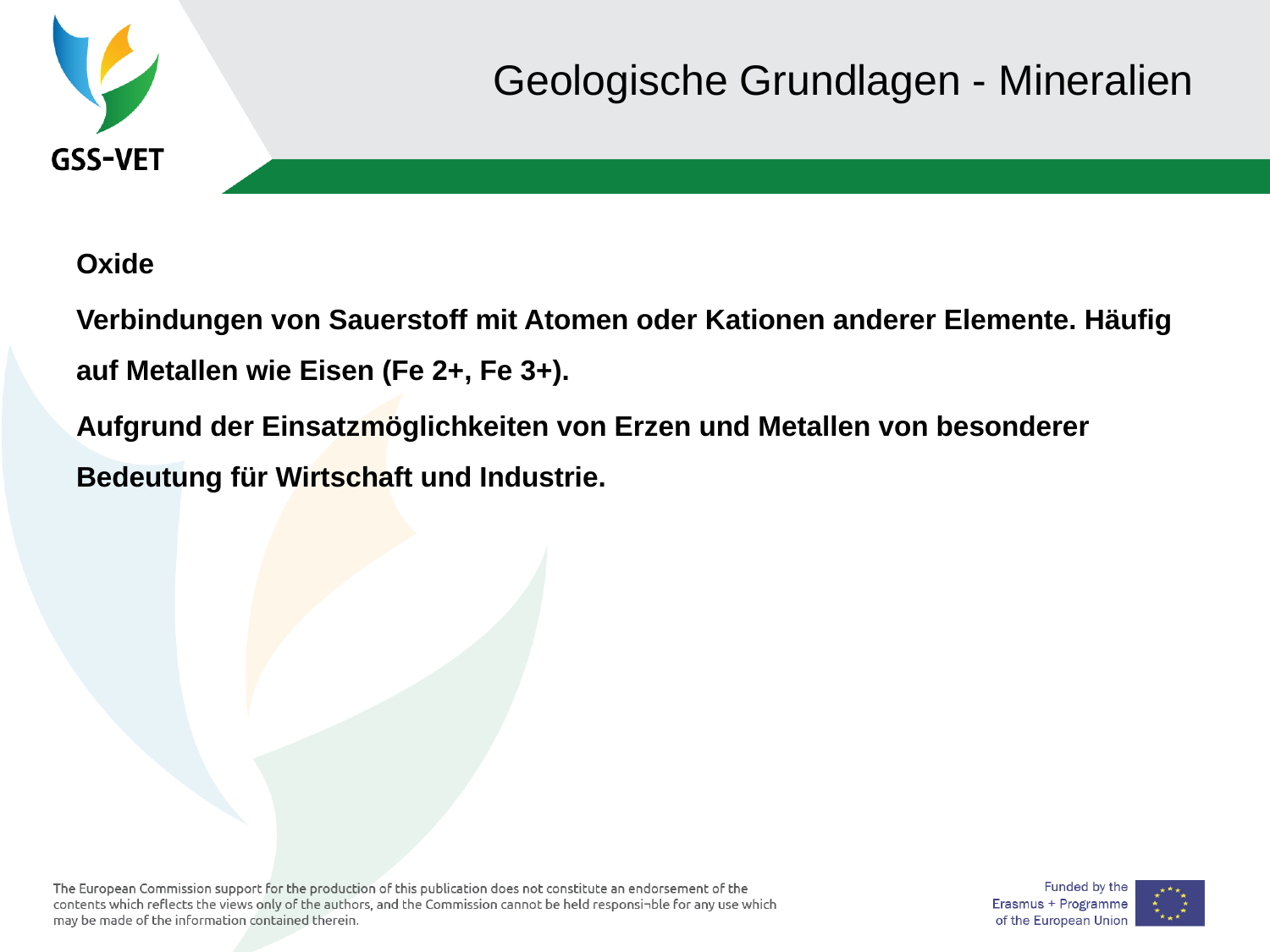

# Geologische Grundlagen - Mineralien
Oxide
Verbindungen von Sauerstoff mit Atomen oder Kationen anderer Elemente. Häufig auf Metallen wie Eisen (Fe 2+, Fe 3+).
Aufgrund der Einsatzmöglichkeiten von Erzen und Metallen von besonderer Bedeutung für Wirtschaft und Industrie.